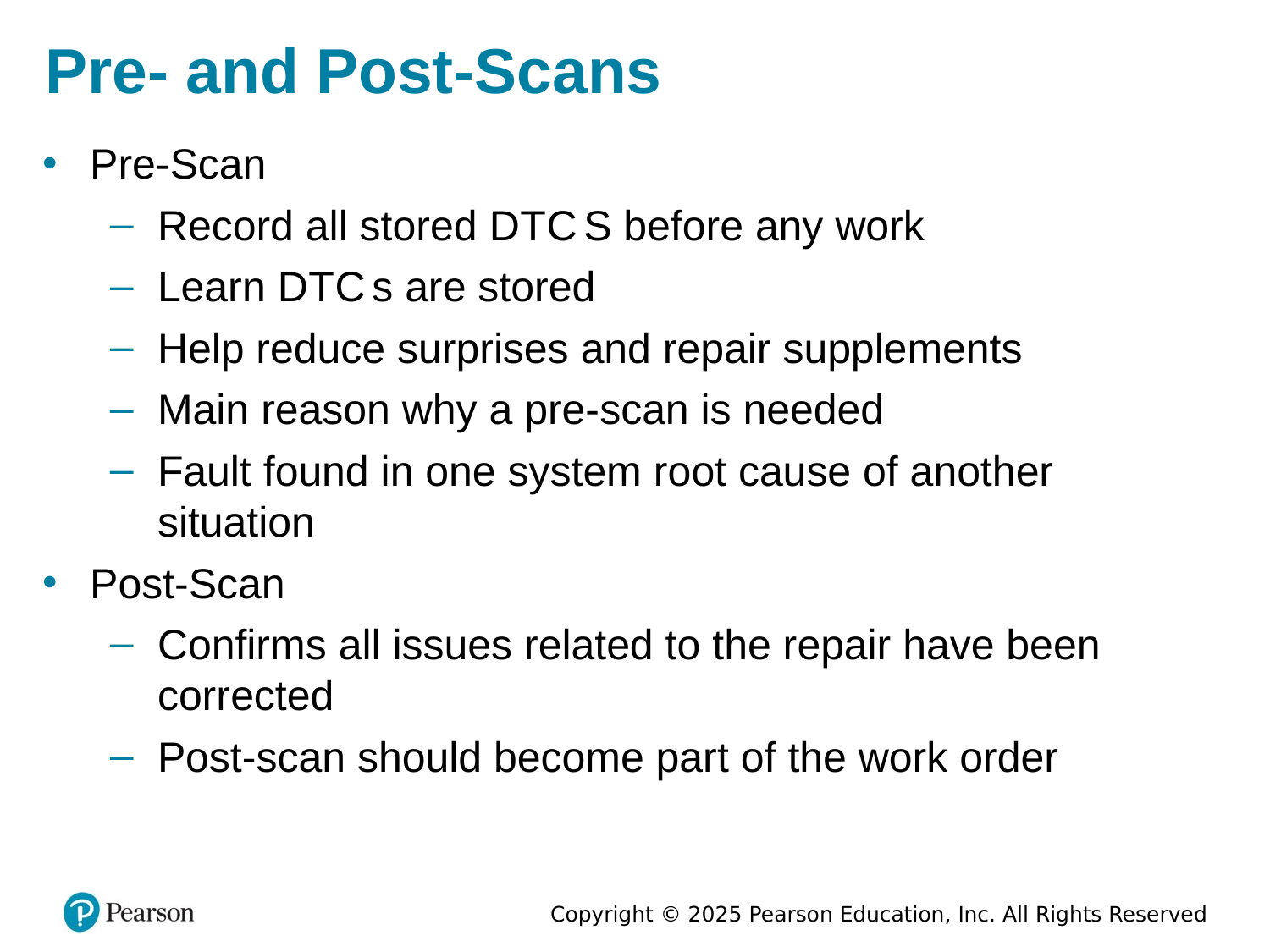

# Pre- and Post-Scans
Pre-Scan
Record all stored D T C S before any work
Learn D T C s are stored
Help reduce surprises and repair supplements
Main reason why a pre-scan is needed
Fault found in one system root cause of another situation
Post-Scan
Confirms all issues related to the repair have been corrected
Post-scan should become part of the work order